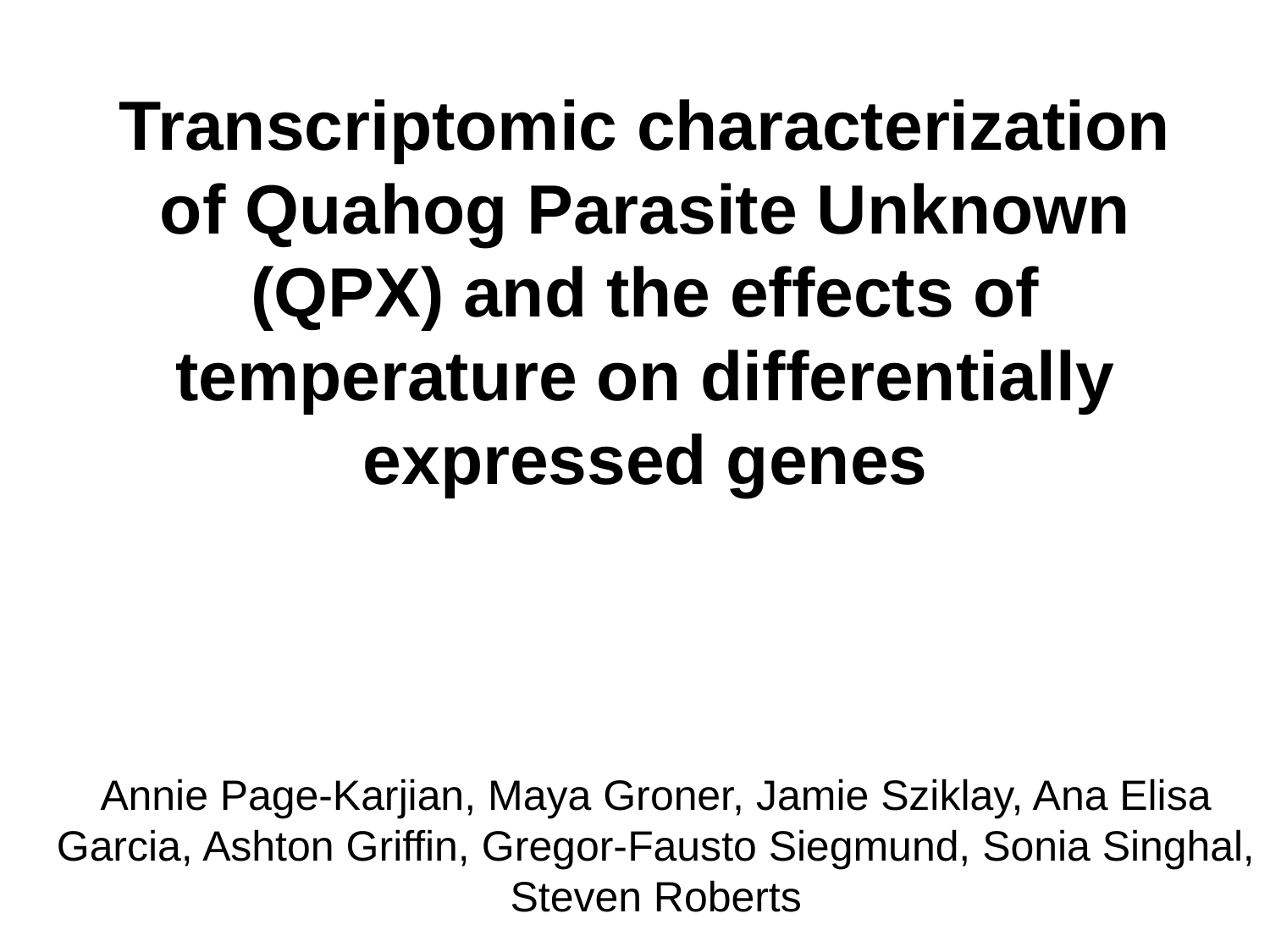

# Transcriptomic characterization of Quahog Parasite Unknown (QPX) and the effects of temperature on differentially expressed genes
Annie Page-Karjian, Maya Groner, Jamie Sziklay, Ana Elisa Garcia, Ashton Griffin, Gregor-Fausto Siegmund, Sonia Singhal, Steven Roberts